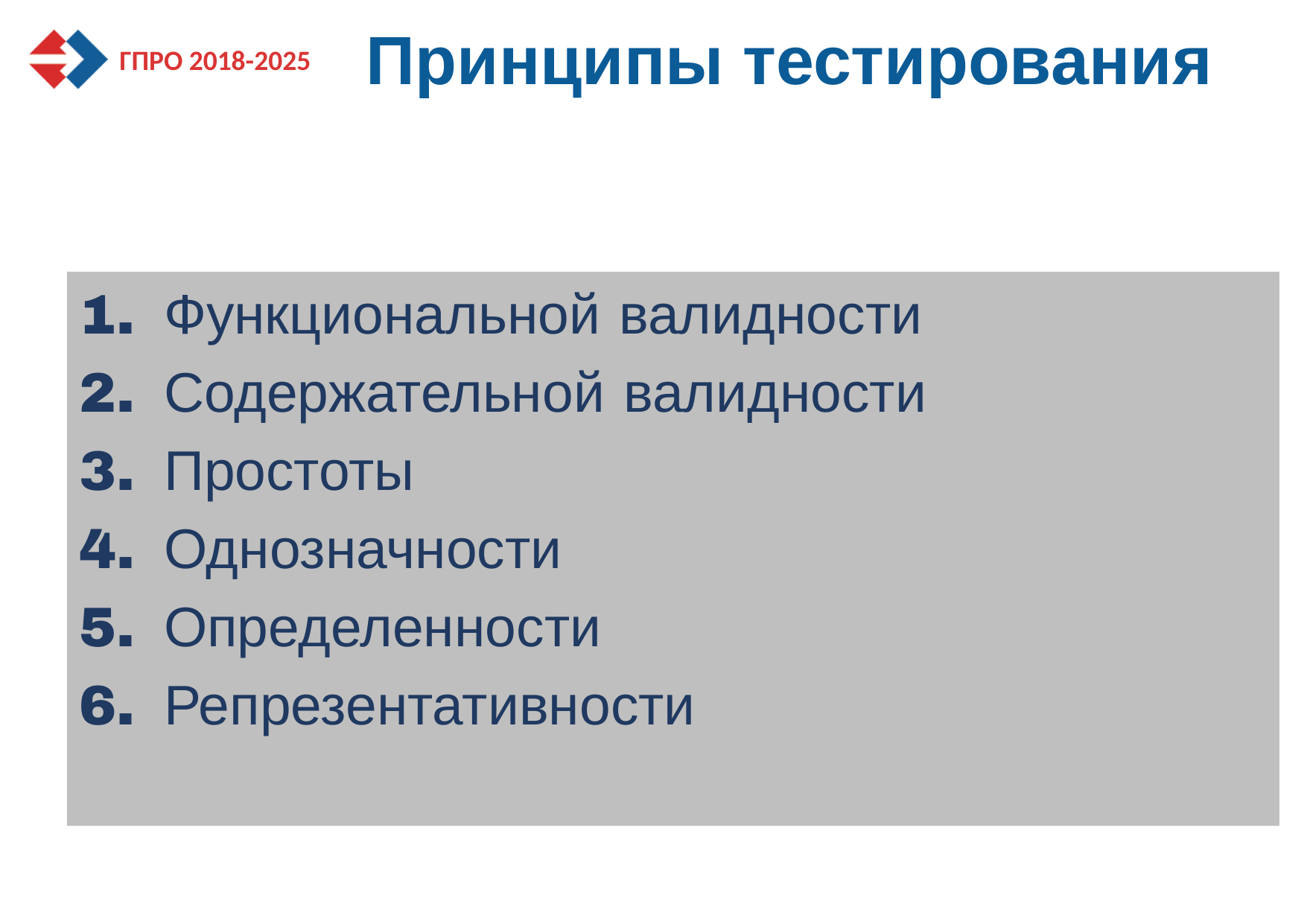

# Принципы тестирования
Функциональной валидности
Содержательной валидности
Простоты
Однозначности
Определенности
Репрезентативности